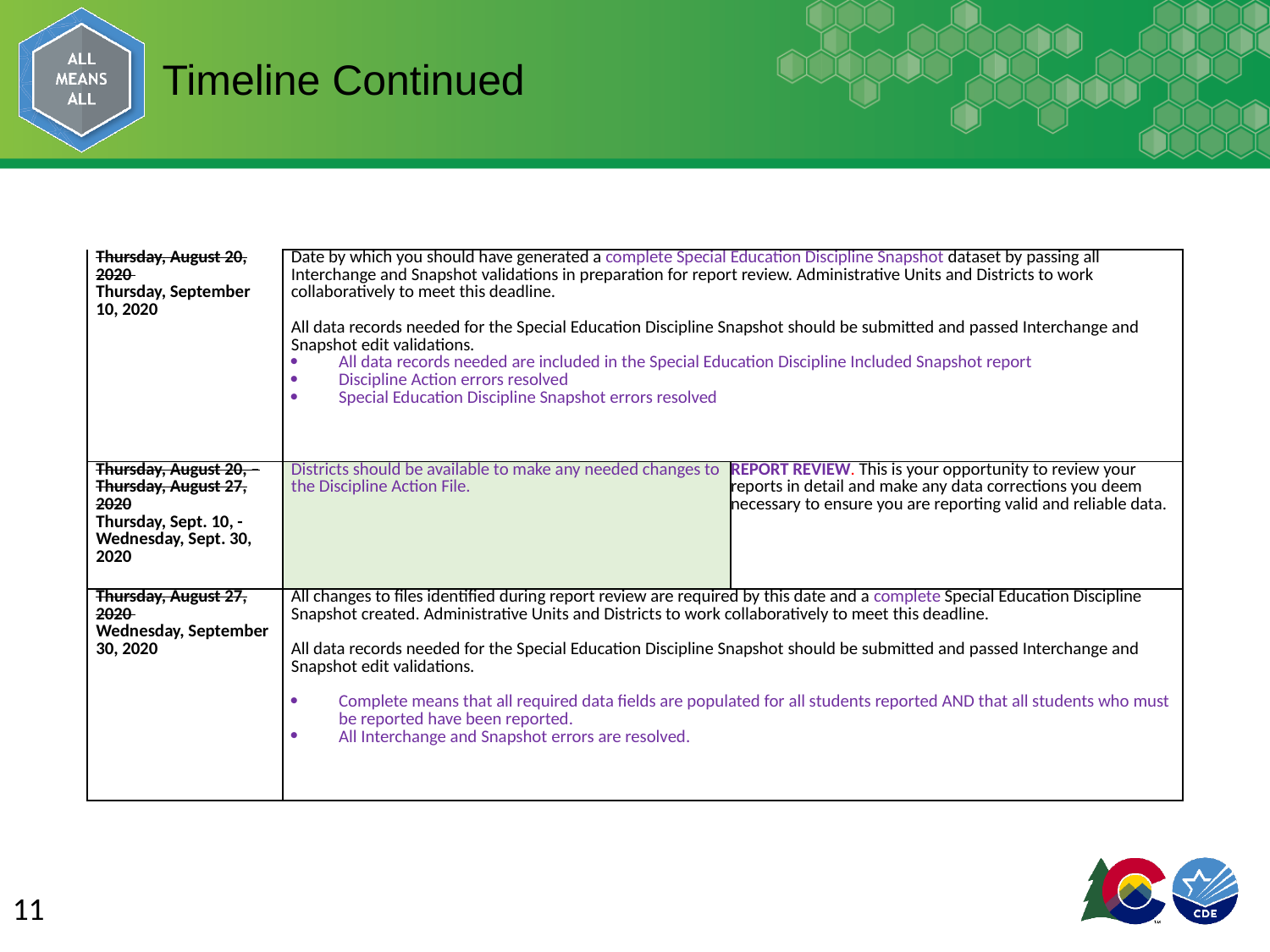

# Timeline Continued
| Thursday, August 20, 2020 Thursday, September 10, 2020 | Date by which you should have generated a complete Special Education Discipline Snapshot dataset by passing all Interchange and Snapshot validations in preparation for report review. Administrative Units and Districts to work collaboratively to meet this deadline.   All data records needed for the Special Education Discipline Snapshot should be submitted and passed Interchange and Snapshot edit validations. All data records needed are included in the Special Education Discipline Included Snapshot report Discipline Action errors resolved Special Education Discipline Snapshot errors resolved |  |
| --- | --- | --- |
| Thursday, August 20, –Thursday, August 27, 2020 Thursday, Sept. 10, - Wednesday, Sept. 30, 2020 | Districts should be available to make any needed changes to the Discipline Action File. | Report review. This is your opportunity to review your reports in detail and make any data corrections you deem necessary to ensure you are reporting valid and reliable data. |
| Thursday, August 27, 2020 Wednesday, September 30, 2020 | All changes to files identified during report review are required by this date and a complete Special Education Discipline Snapshot created. Administrative Units and Districts to work collaboratively to meet this deadline.   All data records needed for the Special Education Discipline Snapshot should be submitted and passed Interchange and Snapshot edit validations.   Complete means that all required data fields are populated for all students reported AND that all students who must be reported have been reported. All Interchange and Snapshot errors are resolved. |  |
11